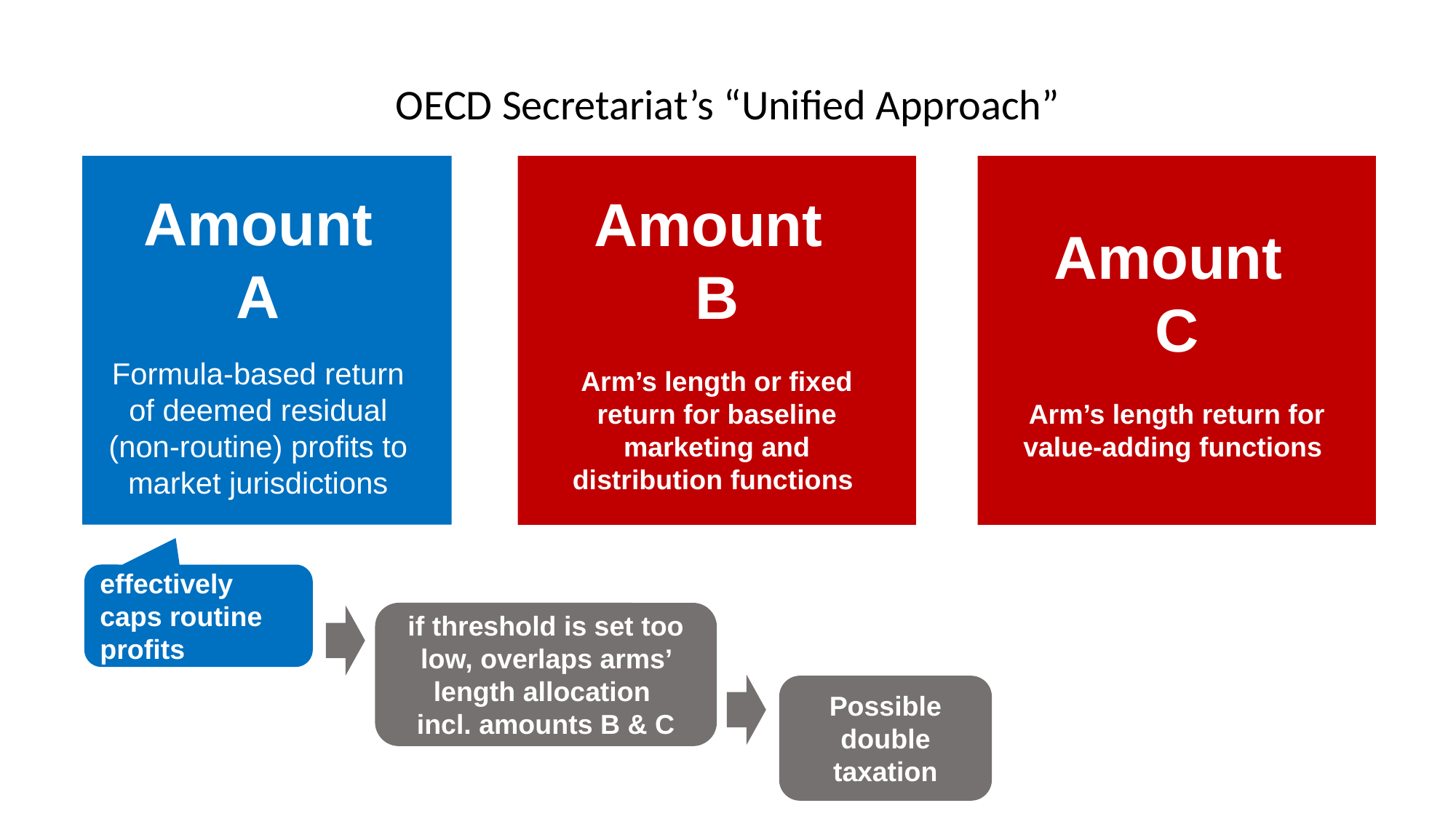

# OECD Secretariat’s “Unified Approach”

Amount
B

Arm’s length or fixed return for baseline marketing and distribution functions
Amount
C

Arm’s length return for value-adding functions
Amount
A

Formula-based return of deemed residual (non-routine) profits to market jurisdictions

effectively caps routine profits
if threshold is set too low, overlaps arms’ length allocation
incl. amounts B & C

Possible double taxation